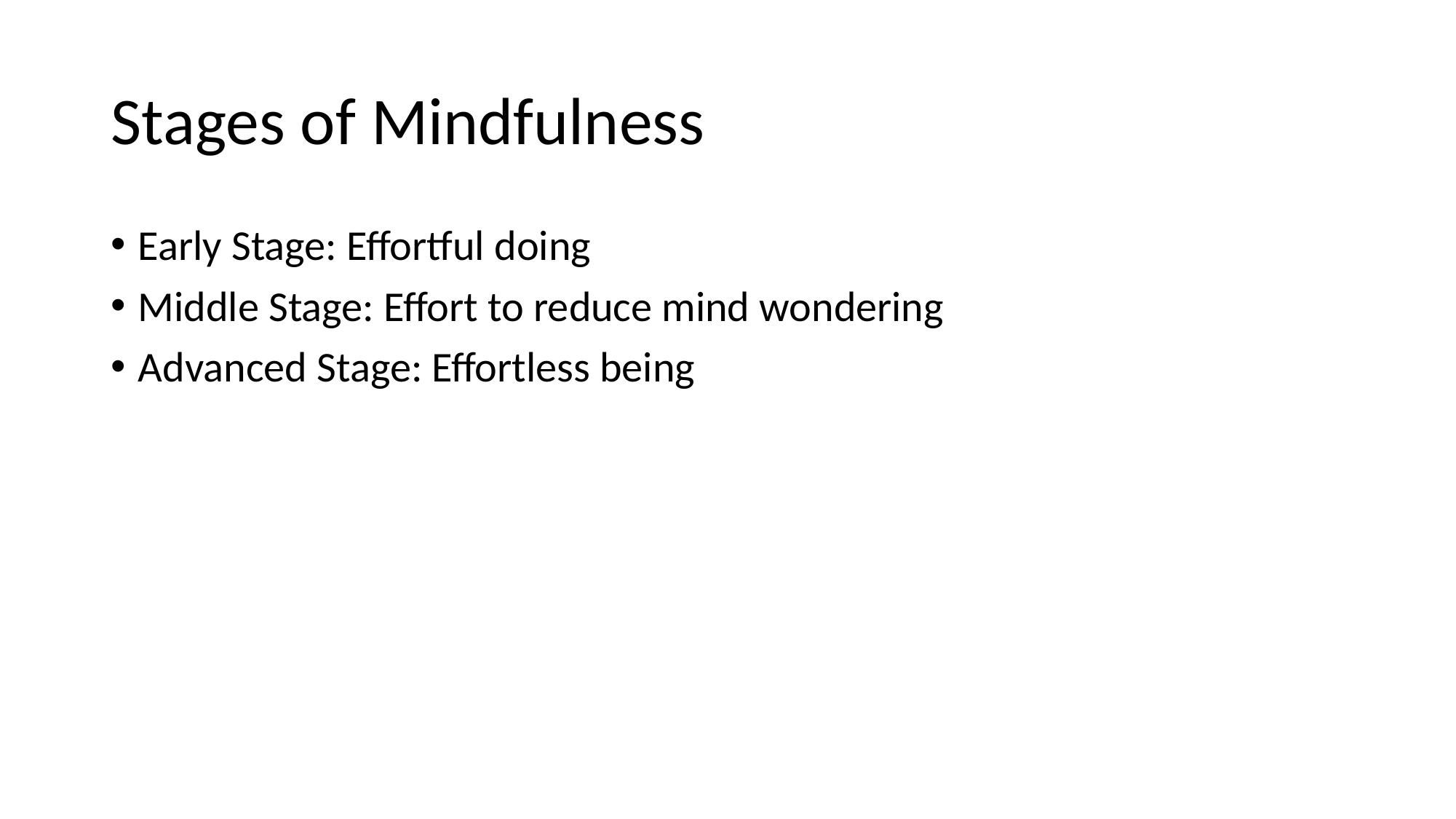

# Stages of Mindfulness
Early Stage: Effortful doing
Middle Stage: Effort to reduce mind wondering
Advanced Stage: Effortless being